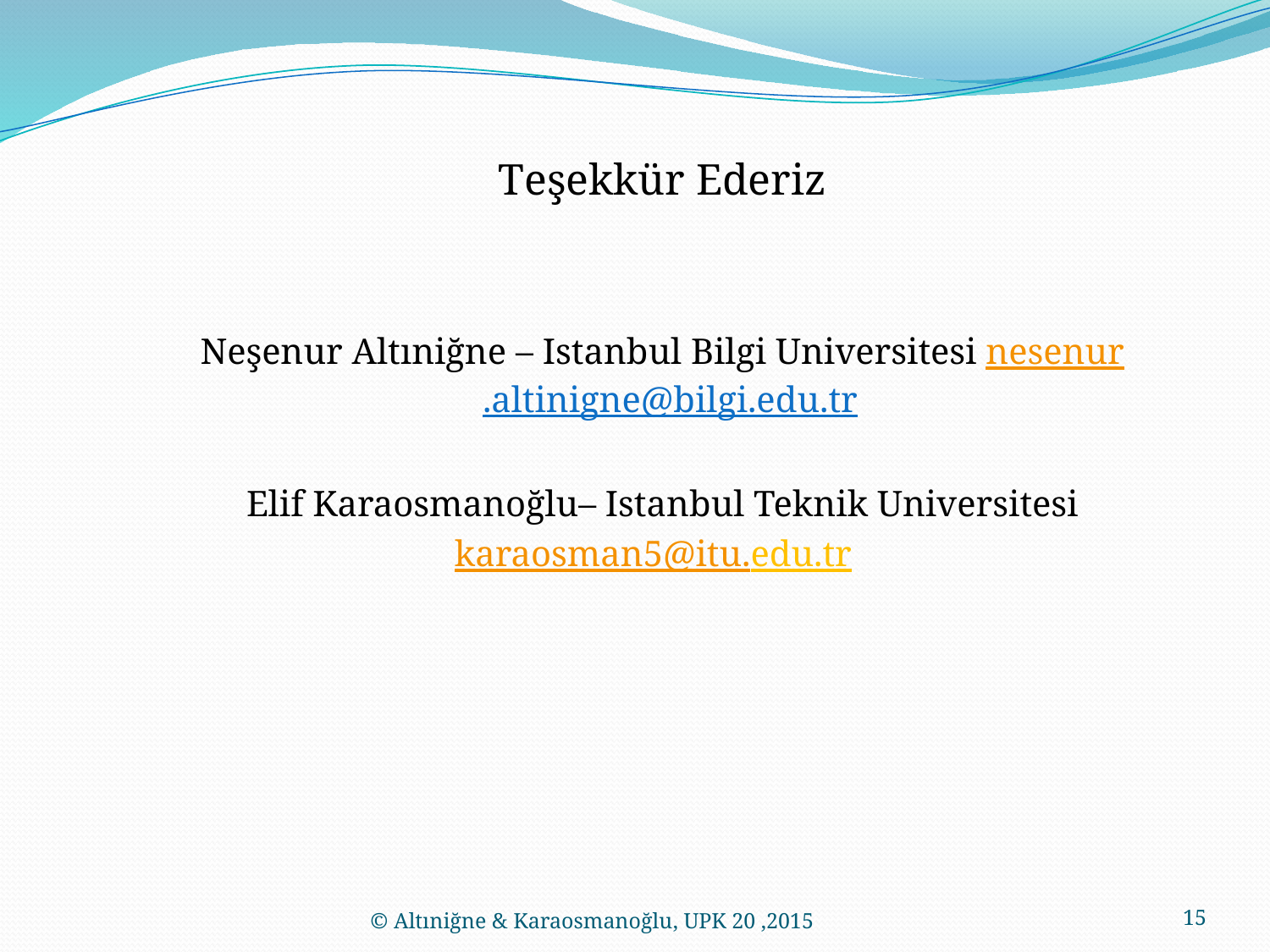

Teşekkür Ederiz

Neşenur Altıniğne – Istanbul Bilgi Universitesi nesenur.altinigne@bilgi.edu.tr

Elif Karaosmanoğlu– Istanbul Teknik Universitesi
karaosman5@itu.edu.tr
© Altıniğne & Karaosmanoğlu, UPK 20 ,2015
15